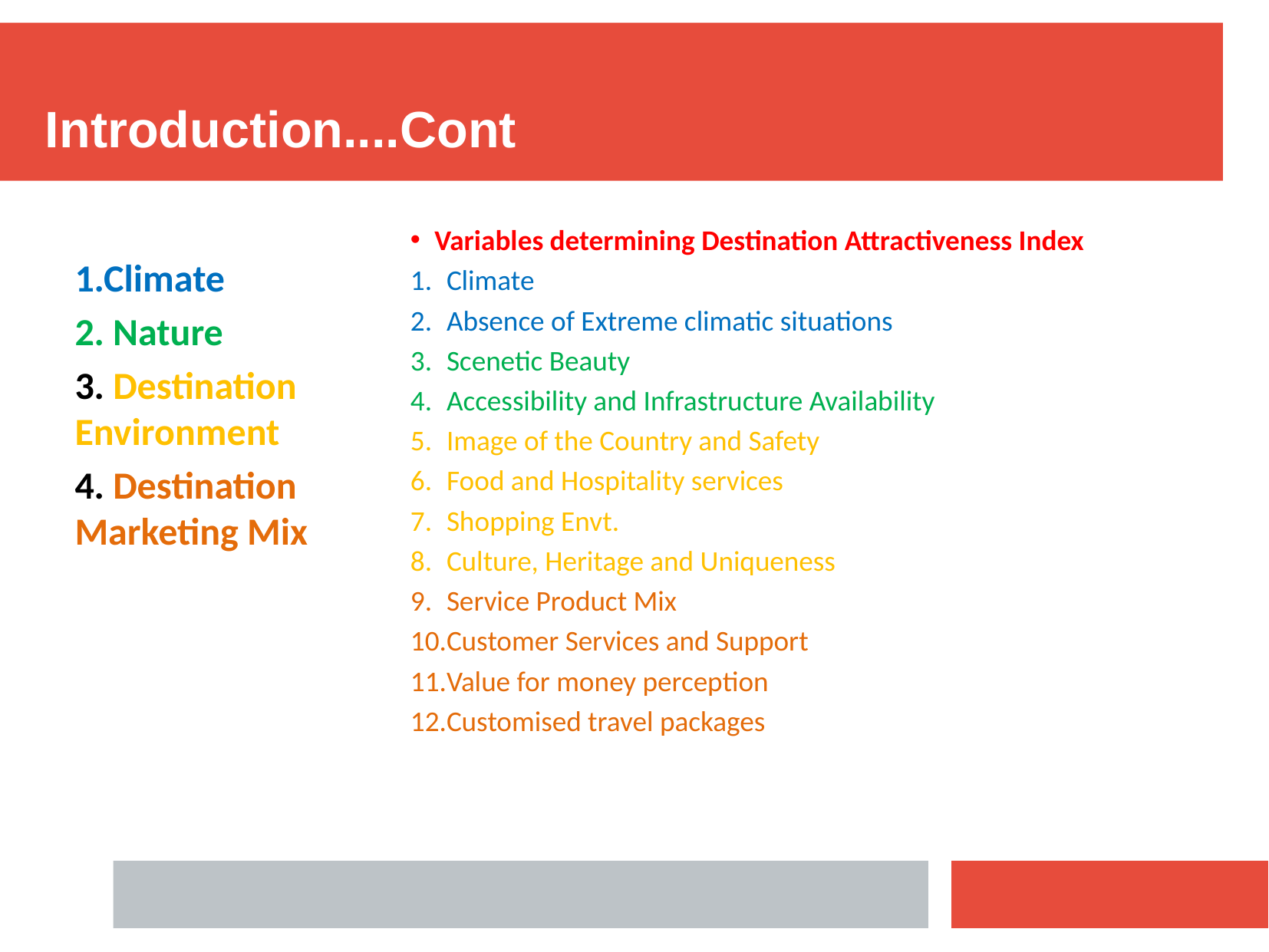

Introduction....Cont
Variables determining Destination Attractiveness Index
Climate
Absence of Extreme climatic situations
Scenetic Beauty
Accessibility and Infrastructure Availability
Image of the Country and Safety
Food and Hospitality services
Shopping Envt.
Culture, Heritage and Uniqueness
Service Product Mix
Customer Services and Support
Value for money perception
Customised travel packages

1.Climate
2. Nature
3. Destination Environment
4. Destination Marketing Mix